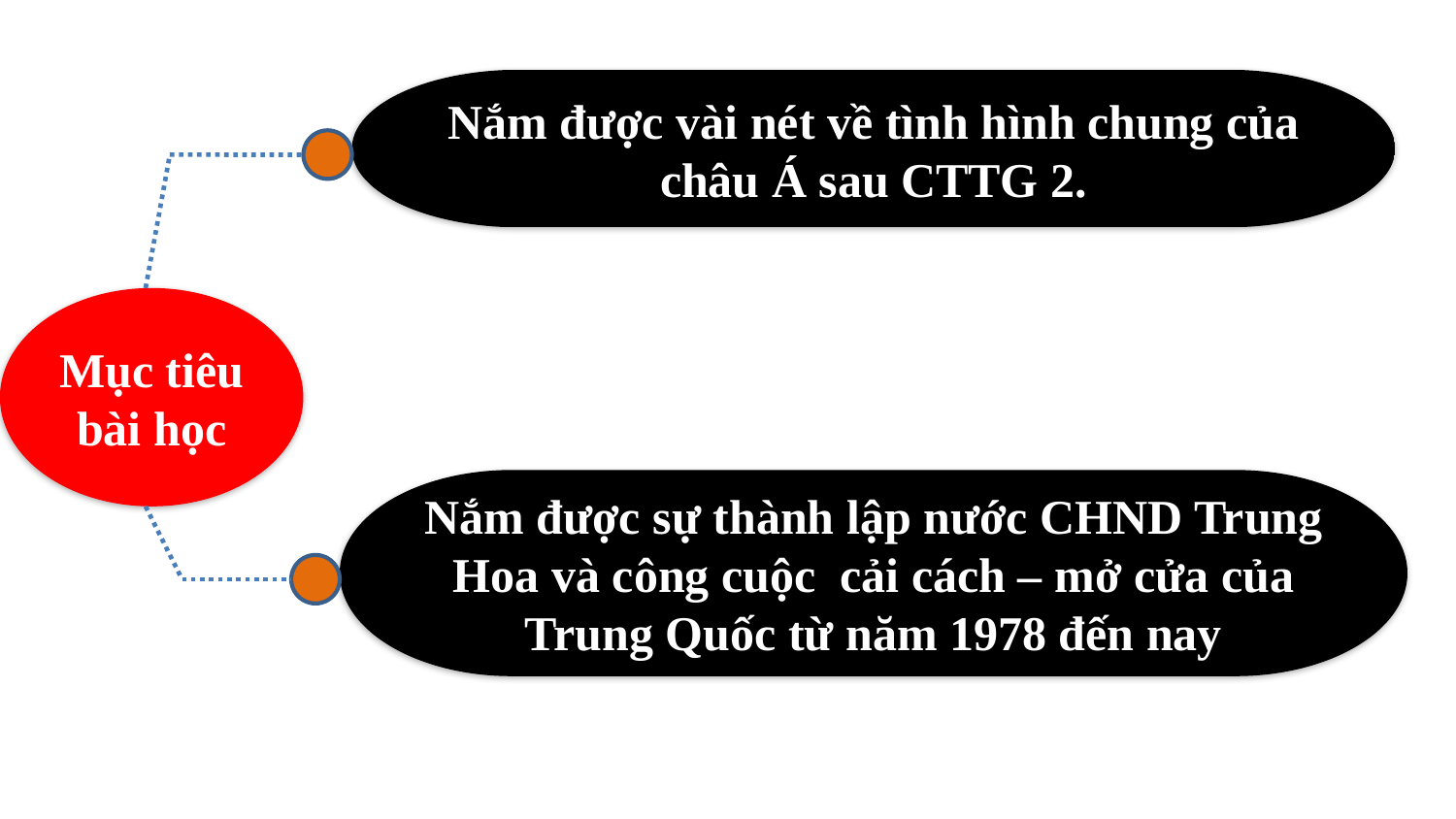

Nắm được vài nét về tình hình chung của châu Á sau CTTG 2.

Mục tiêu bài học
Nắm được sự thành lập nước CHND Trung Hoa và công cuộc  cải cách – mở cửa của Trung Quốc từ năm 1978 đến nay